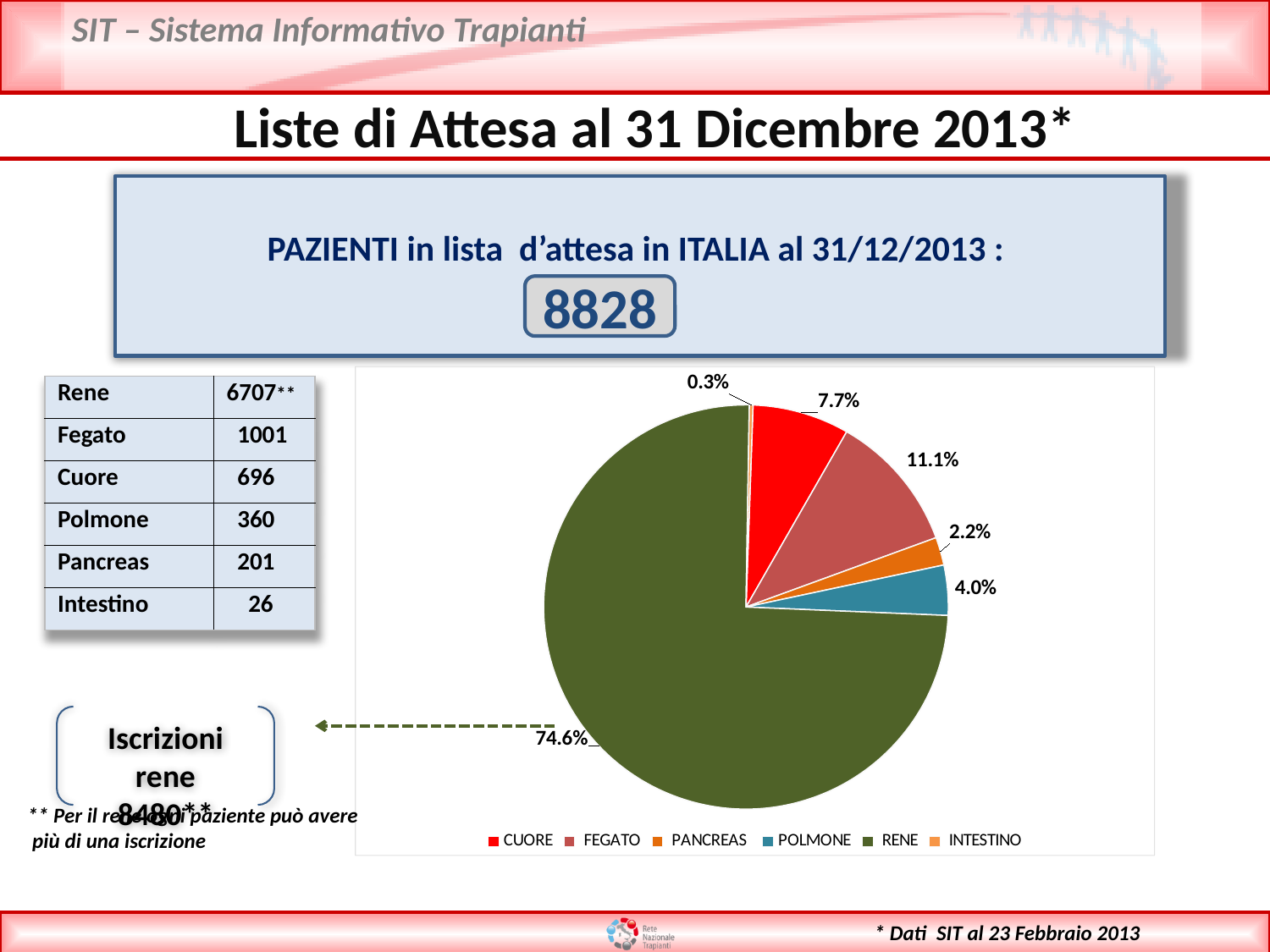

Liste di Attesa al 31 Dicembre 2013*
PAZIENTI in lista  d’attesa in ITALIA al 31/12/2013 :

8828

### Chart

| Category | Numero Pazienti |
|---|---|
| CUORE | 696.0 |
|  FEGATO | 1001.0 |
|  PANCREAS  | 201.0 |
| POLMONE | 360.0 |
|  RENE | 6707.0 |
|  INTESTINO | 26.0 |
| Rene | 6707\*\* |
| --- | --- |
| Fegato | 1001 |
| Cuore | 696 |
| Polmone | 360 |
| Pancreas | 201 |
| Intestino | 26 |
Iscrizioni rene
8480**
** Per il rene ogni paziente può avere  più di una iscrizione